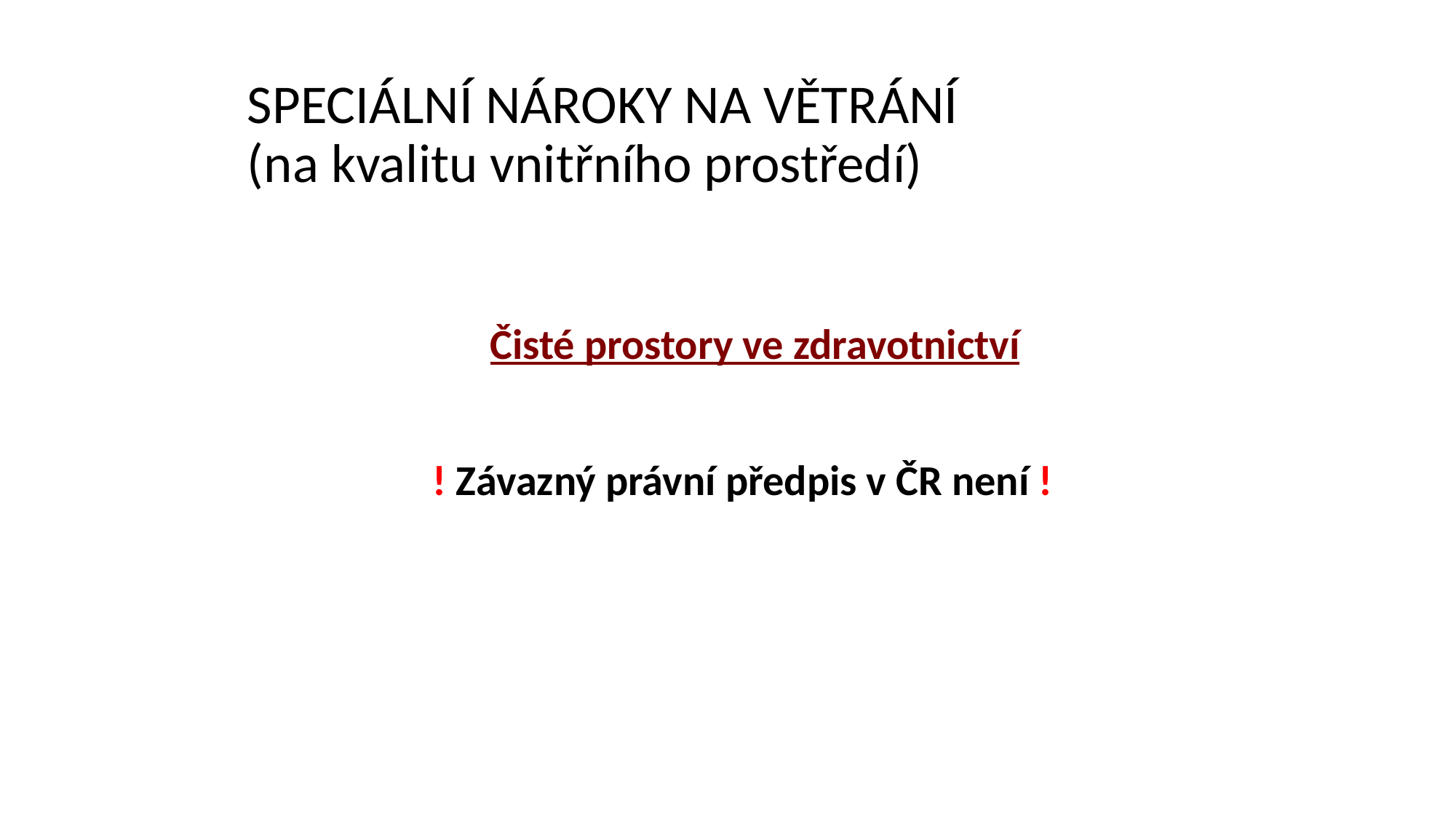

# SPECIÁLNÍ NÁROKY NA VĚTRÁNÍ (na kvalitu vnitřního prostředí)
  Čisté prostory ve zdravotnictví

! Závazný právní předpis v ČR není !